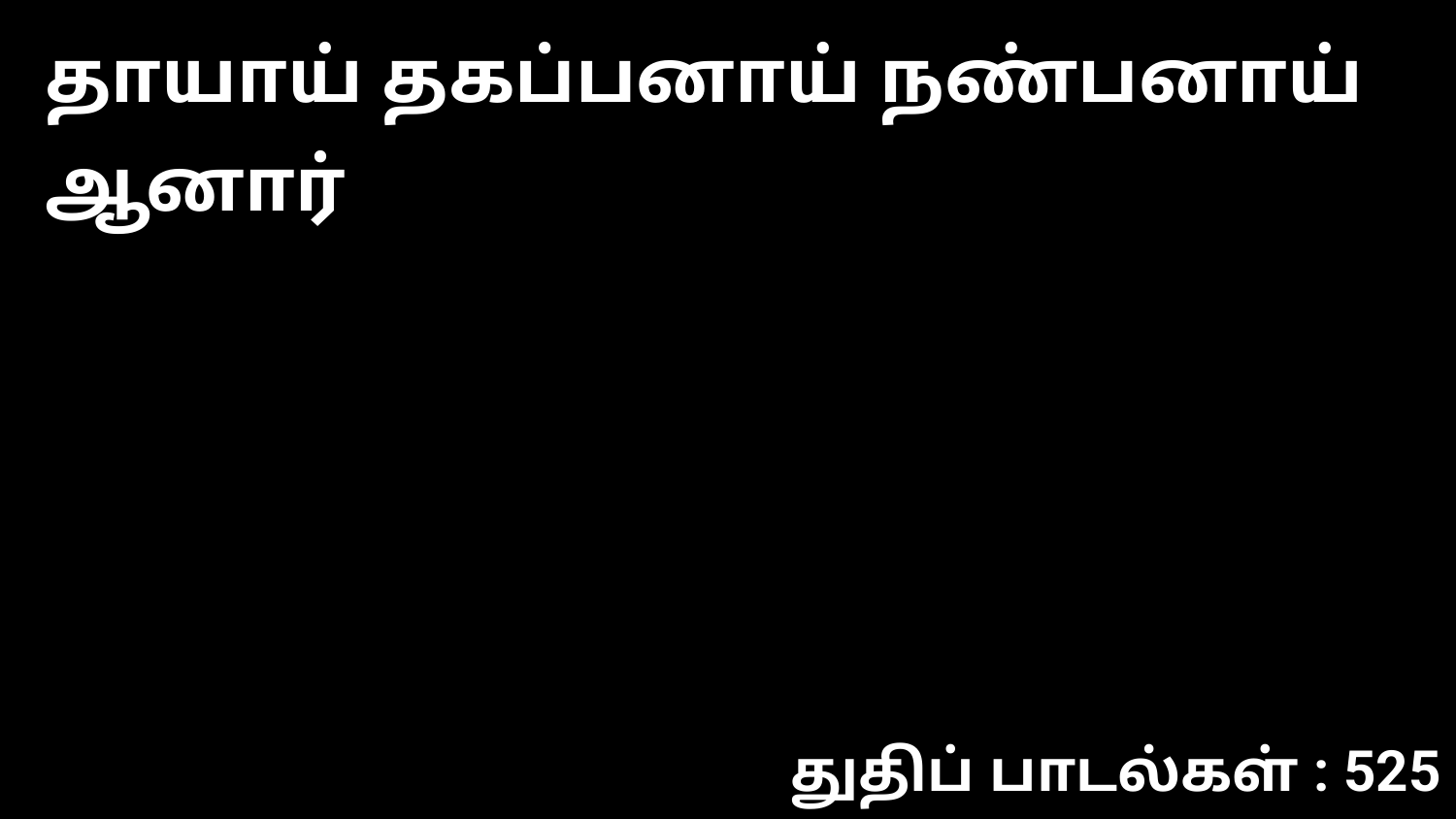

தாயாய் தகப்பனாய் நண்பனாய் ஆனார்
துதிப் பாடல்கள் : 525